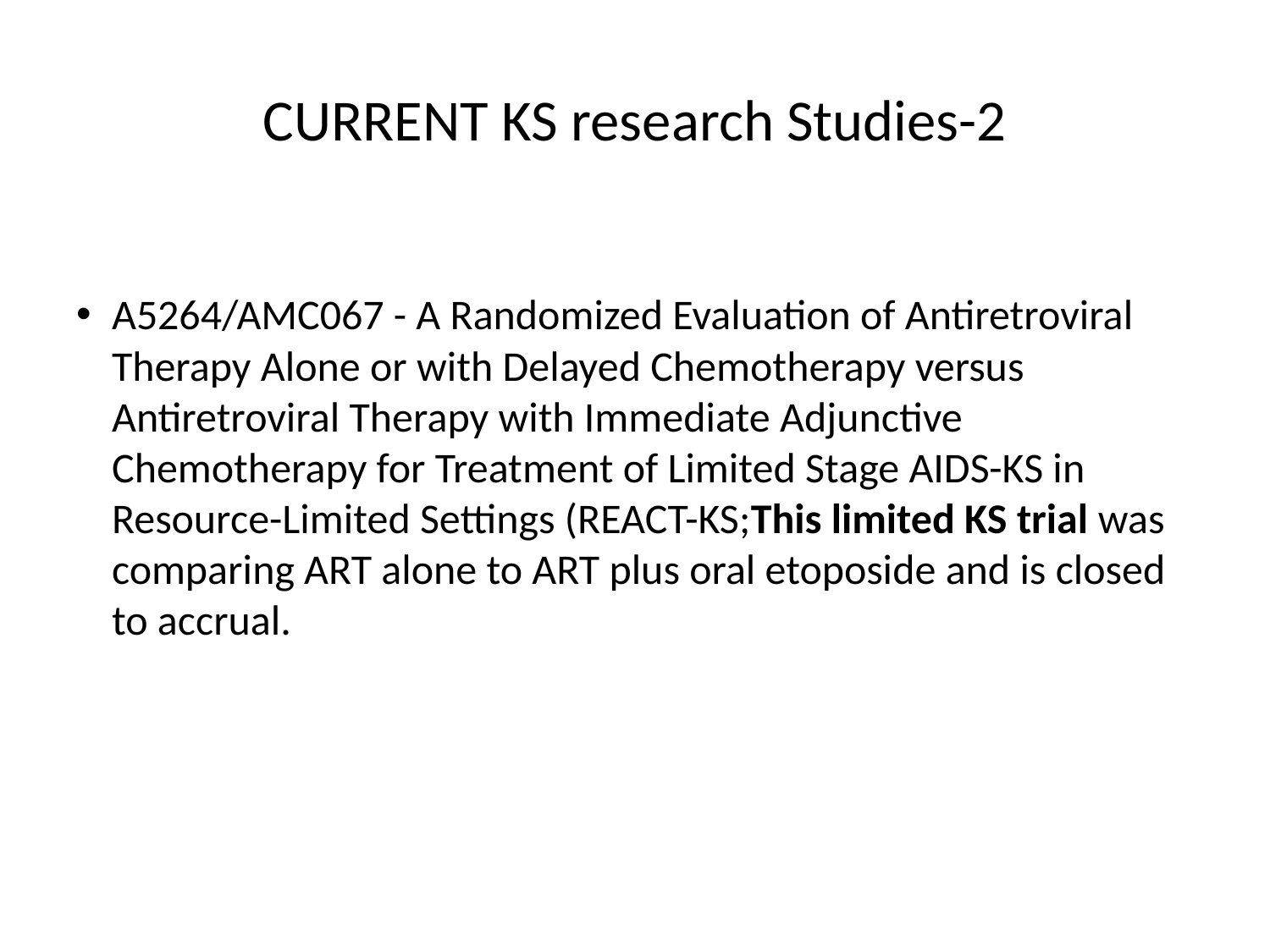

# CURRENT KS research Studies-2

A5264/AMC067 - A Randomized Evaluation of Antiretroviral Therapy Alone or with Delayed Chemotherapy versus Antiretroviral Therapy with Immediate Adjunctive Chemotherapy for Treatment of Limited Stage AIDS-KS in Resource-Limited Settings (REACT-KS;This limited KS trial was comparing ART alone to ART plus oral etoposide and is closed to accrual.